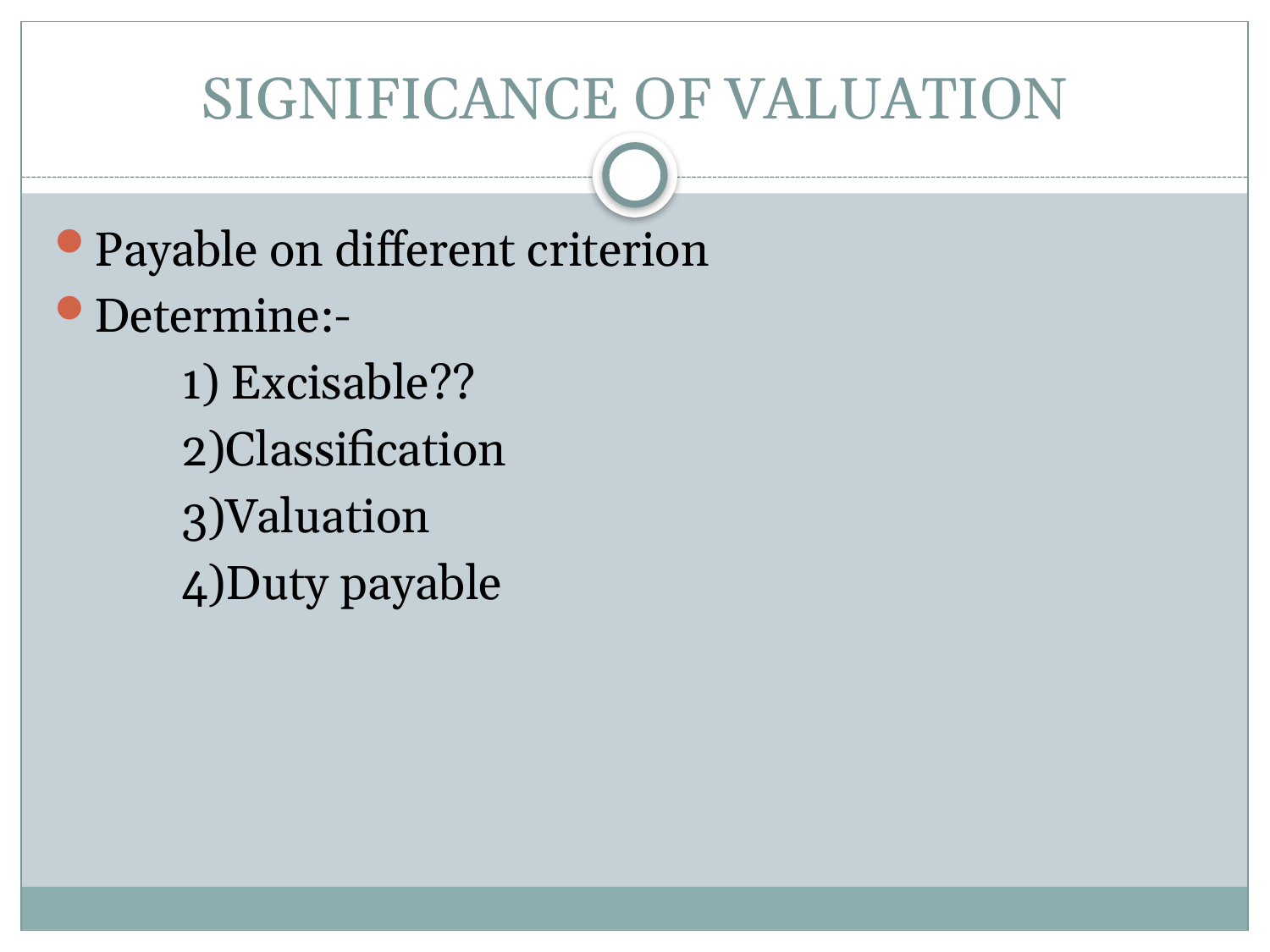

# SIGNIFICANCE OF VALUATION
Payable on different criterion
Determine:-
	1) Excisable??
	2)Classification
	3)Valuation
	4)Duty payable